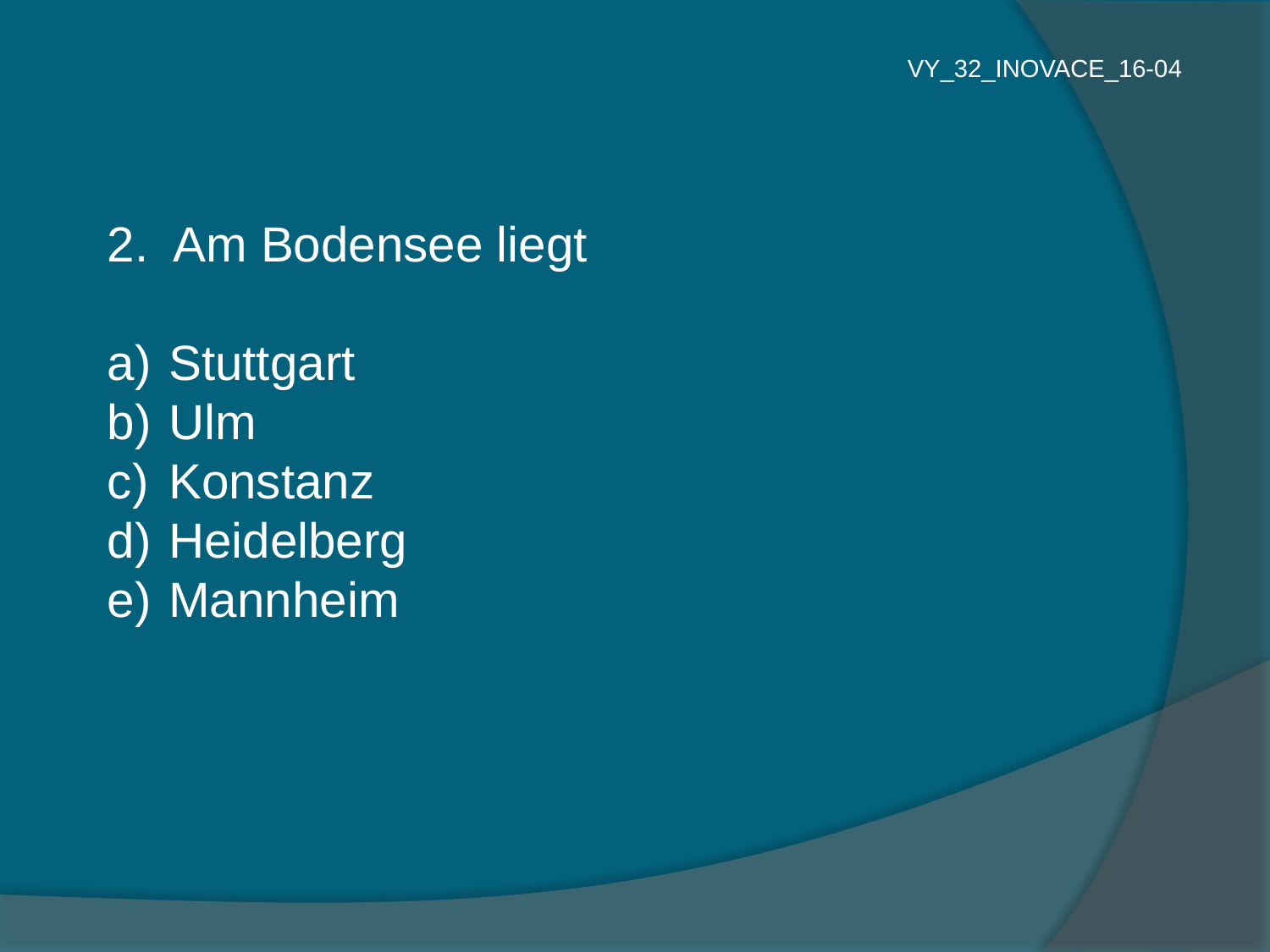

VY_32_INOVACE_16-04
2.  Am Bodensee liegt

 Stuttgart
 Ulm
 Konstanz
 Heidelberg
 Mannheim